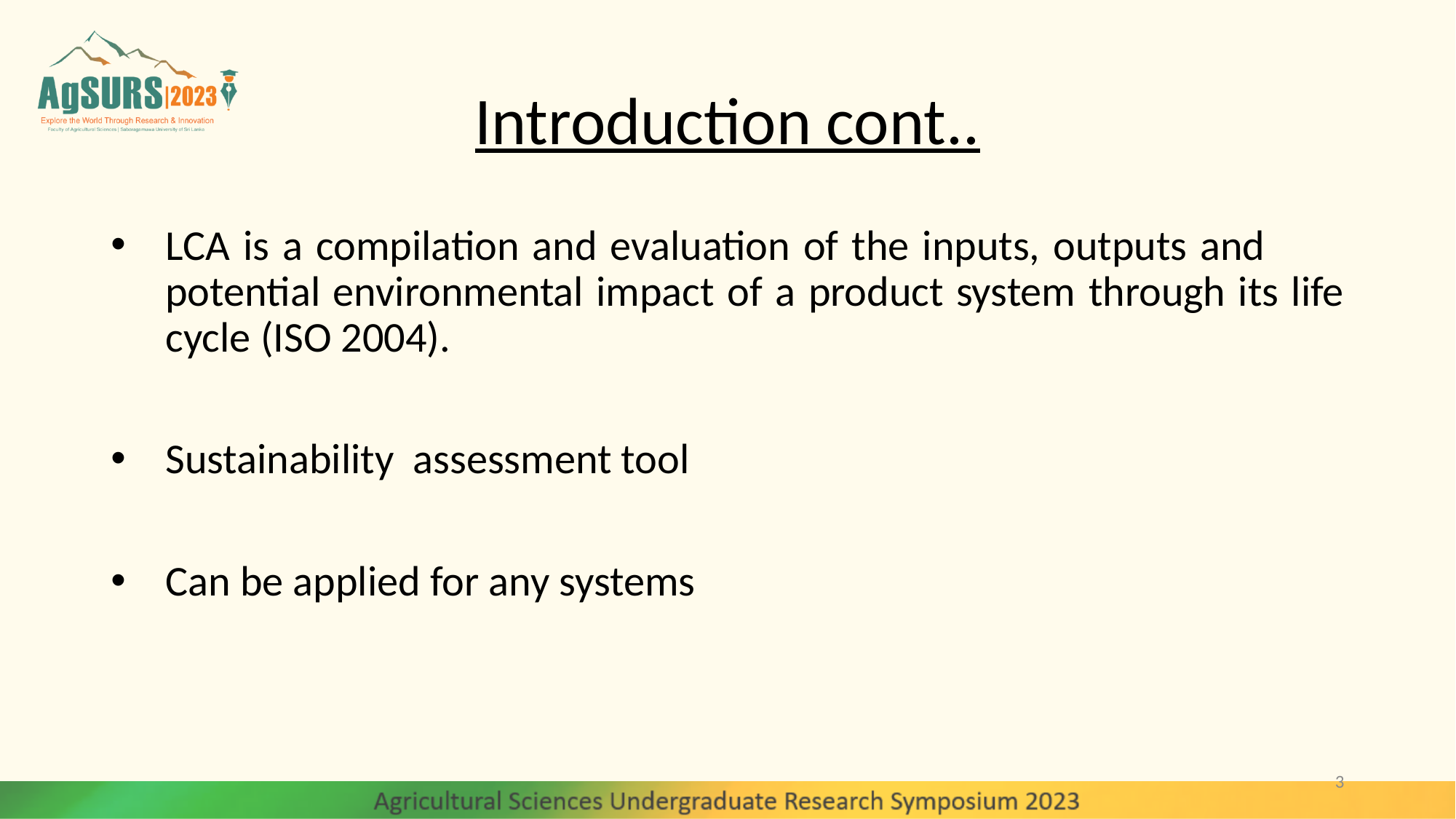

# Introduction cont..
LCA is a compilation and evaluation of the inputs, outputs and       potential environmental impact of a product system through its life cycle (ISO 2004).

Sustainability  assessment tool

Can be applied for any systems

3